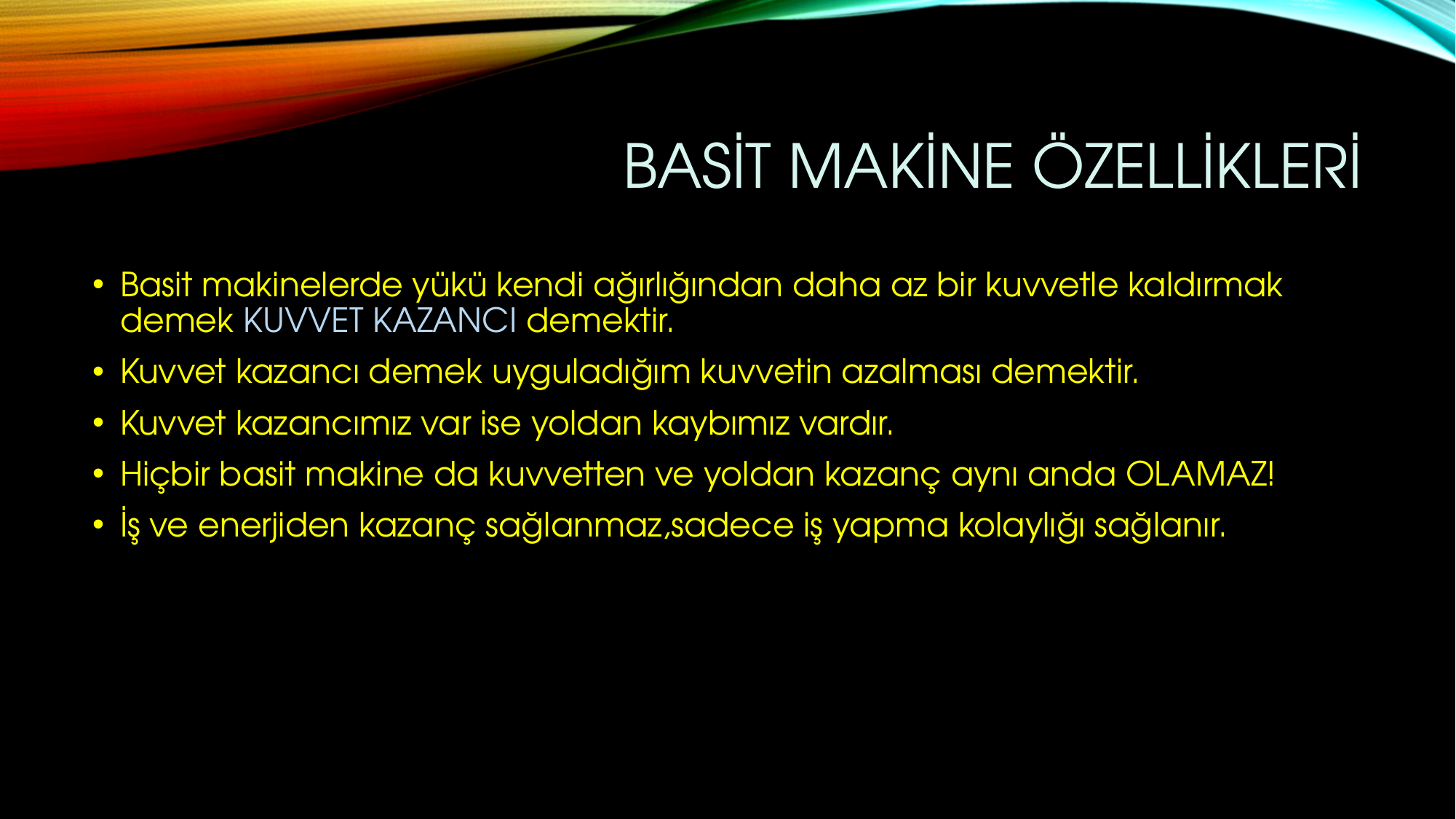

# Basit makine özellikleri
Basit makinelerde yükü kendi ağırlığından daha az bir kuvvetle kaldırmak demek KUVVET KAZANCI demektir.
Kuvvet kazancı demek uyguladığım kuvvetin azalması demektir.
Kuvvet kazancımız var ise yoldan kaybımız vardır.
Hiçbir basit makine da kuvvetten ve yoldan kazanç aynı anda OLAMAZ!
İş ve enerjiden kazanç sağlanmaz,sadece iş yapma kolaylığı sağlanır.